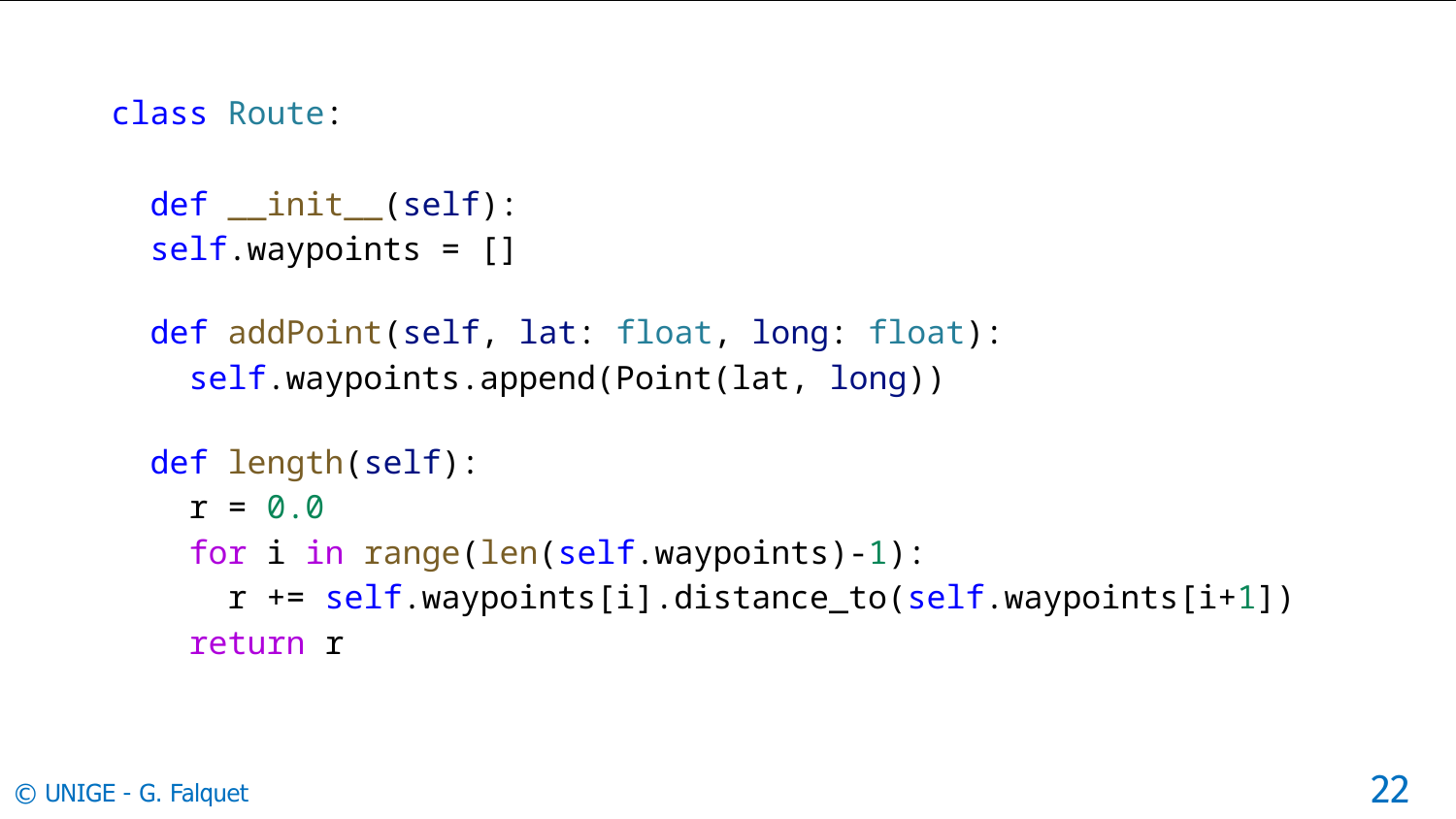

class Route:

  def __init__(self):
  self.waypoints = []
  def addPoint(self, lat: float, long: float):
    self.waypoints.append(Point(lat, long))
  def length(self):
    r = 0.0
    for i in range(len(self.waypoints)-1):
      r += self.waypoints[i].distance_to(self.waypoints[i+1])
    return r
22
© UNIGE - G. Falquet